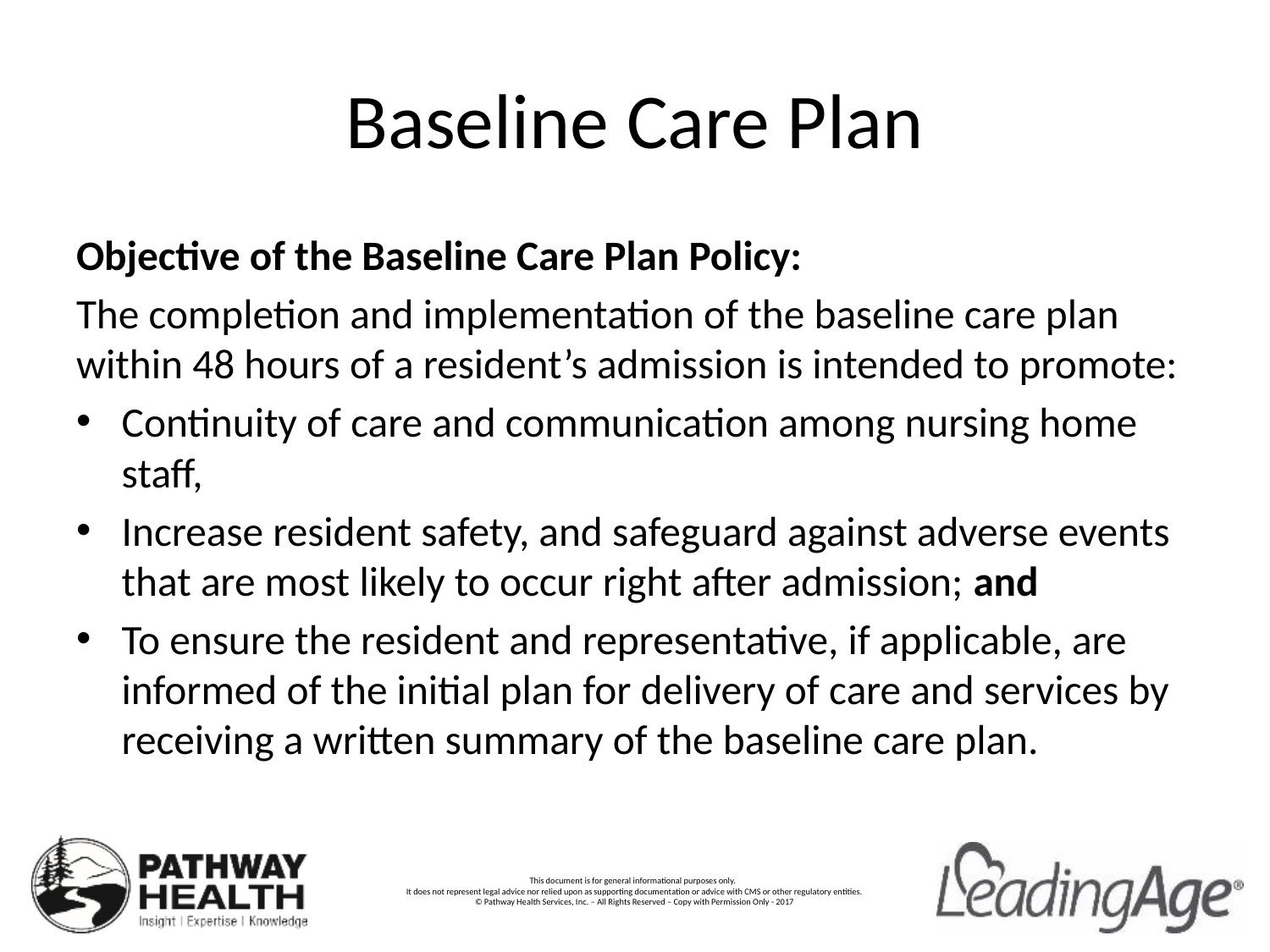

# Baseline Care Plan
Objective of the Baseline Care Plan Policy:
The completion and implementation of the baseline care plan within 48 hours of a resident’s admission is intended to promote:
Continuity of care and communication among nursing home staff,
Increase resident safety, and safeguard against adverse events that are most likely to occur right after admission; and
To ensure the resident and representative, if applicable, are informed of the initial plan for delivery of care and services by receiving a written summary of the baseline care plan.